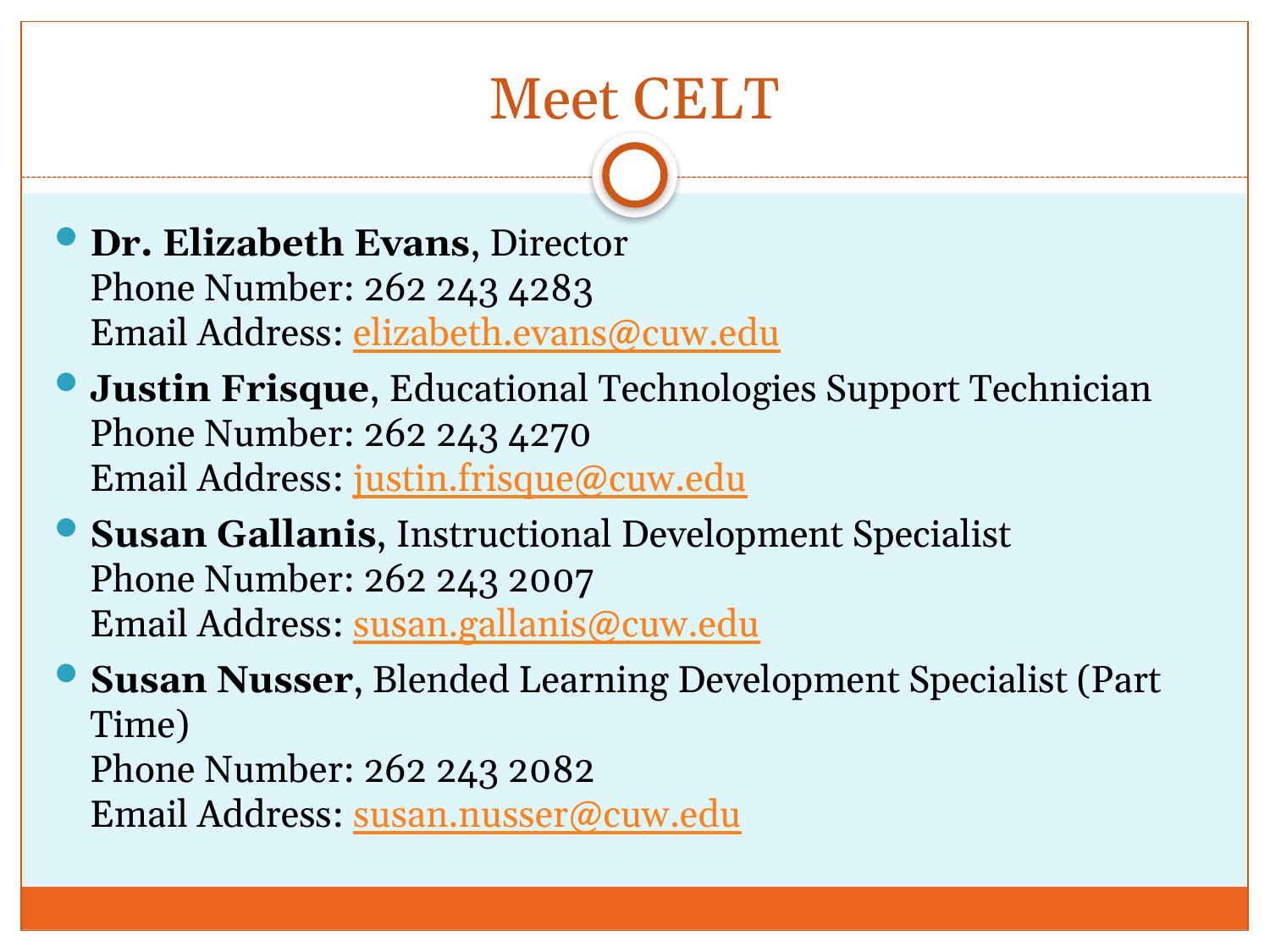

# Meet CELT
Dr. Elizabeth Evans, Director
Phone Number: 262 243 4283
Email Address: elizabeth.evans@cuw.edu
Justin Frisque, Educational Technologies Support Technician
Phone Number: 262 243 4270
Email Address: justin.frisque@cuw.edu
Susan Gallanis, Instructional Development Specialist
Phone Number: 262 243 2007
Email Address: susan.gallanis@cuw.edu
Susan Nusser, Blended Learning Development Specialist (Part Time)
Phone Number: 262 243 2082
Email Address: susan.nusser@cuw.edu